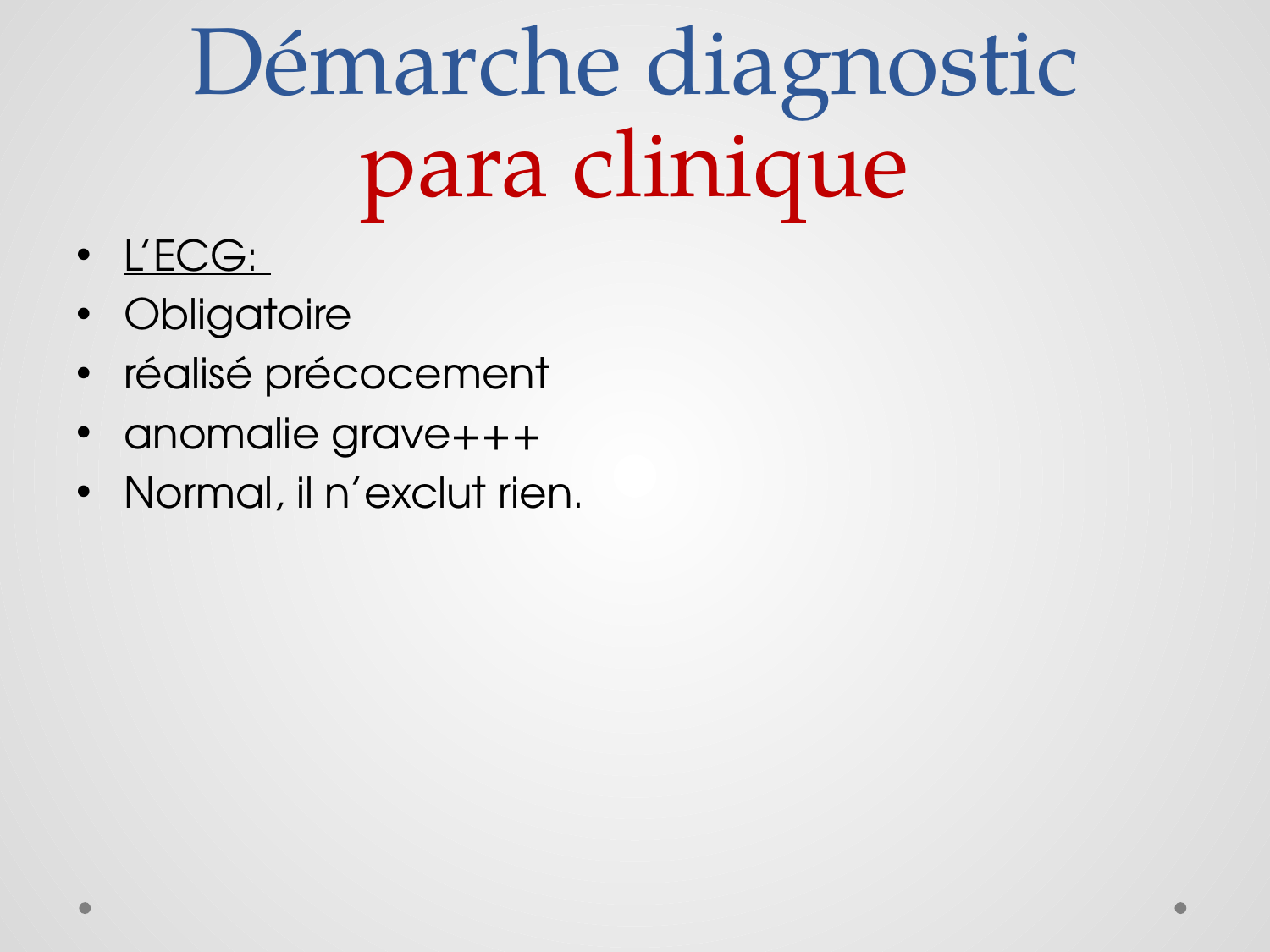

# Démarche diagnostic para clinique
L’ECG:
Obligatoire
réalisé précocement
anomalie grave+++
Normal, il n’exclut rien.